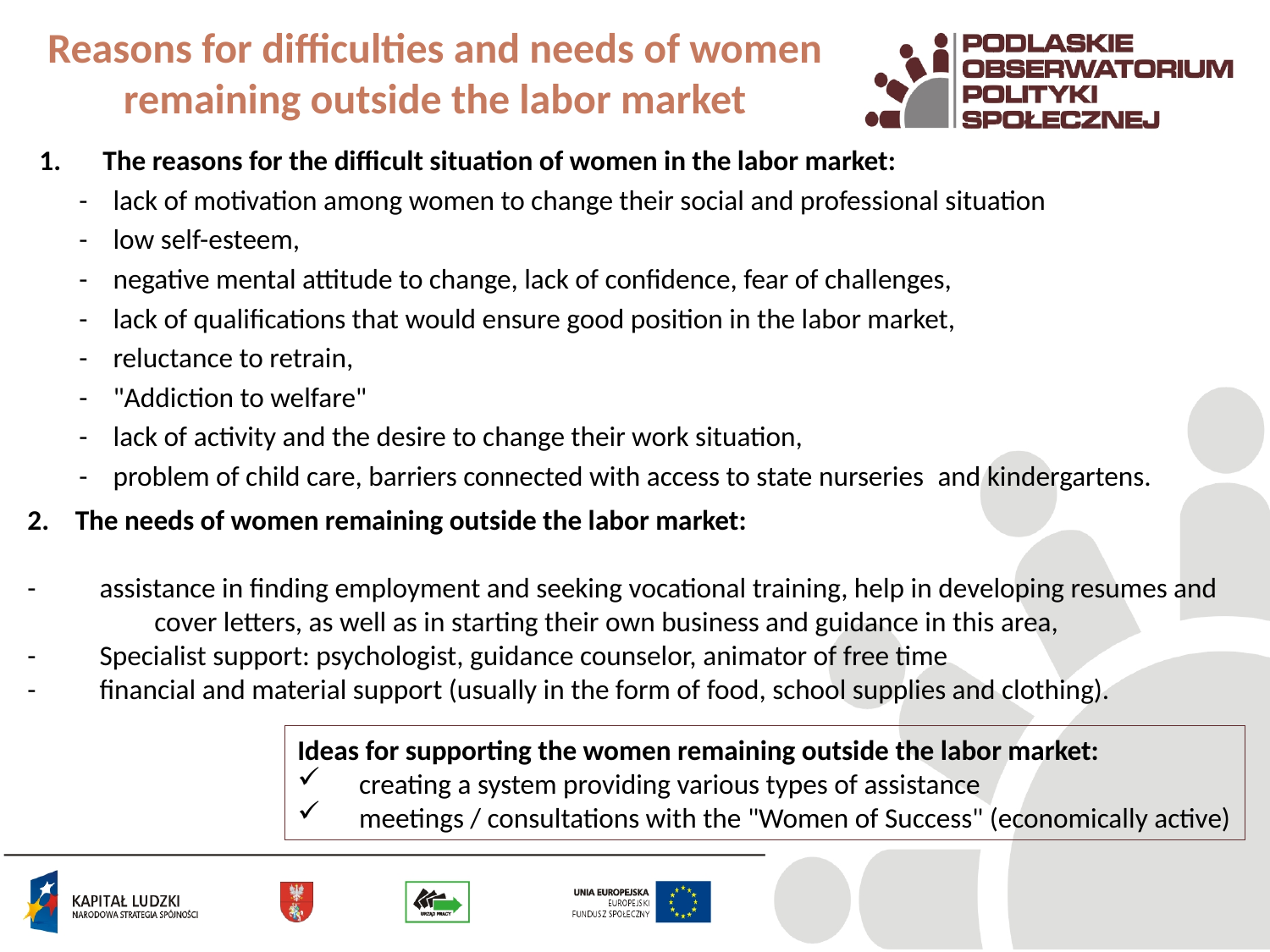

# Reasons for difficulties and needs of women remaining outside the labor market
The reasons for the difficult situation of women in the labor market:
	-    lack of motivation among women to change their social and professional situation
	-    low self-esteem,
	-    negative mental attitude to change, lack of confidence, fear of challenges,
	-    lack of qualifications that would ensure good position in the labor market,
	-    reluctance to retrain,
	-    "Addiction to welfare"
	-    lack of activity and the desire to change their work situation,
	-    problem of child care, barriers connected with access to state nurseries  and kindergartens.
The needs of women remaining outside the labor market:

-          assistance in finding employment and seeking vocational training, help in developing resumes and 	cover letters, as well as in starting their own business and guidance in this area,
-          Specialist support: psychologist, guidance counselor, animator of free time
-          financial and material support (usually in the form of food, school supplies and clothing).
Ideas for supporting the women remaining outside the labor market:
     creating a system providing various types of assistance
     meetings / consultations with the "Women of Success" (economically active)